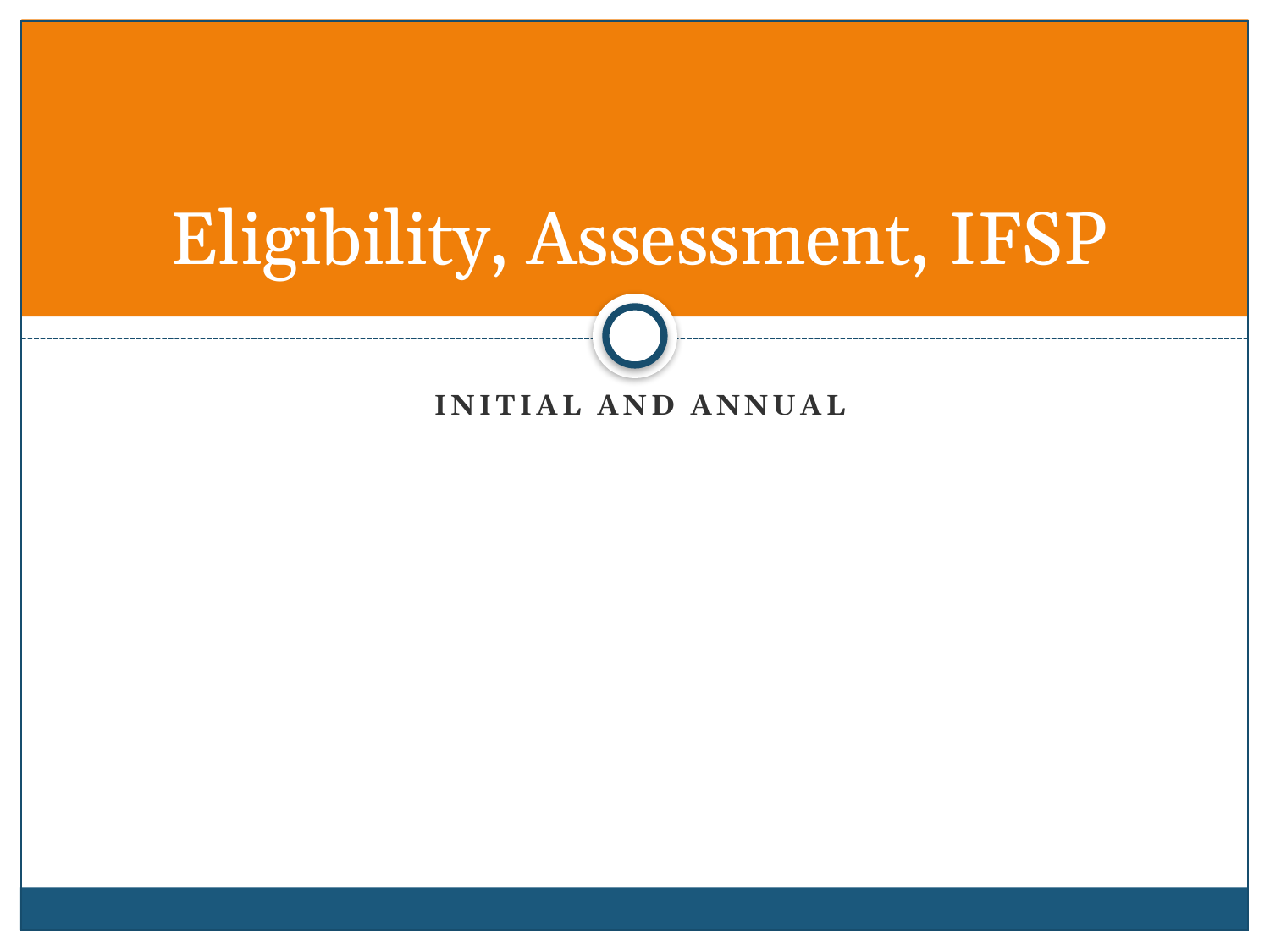

# Eligibility, Assessment, IFSP
Initial and Annual